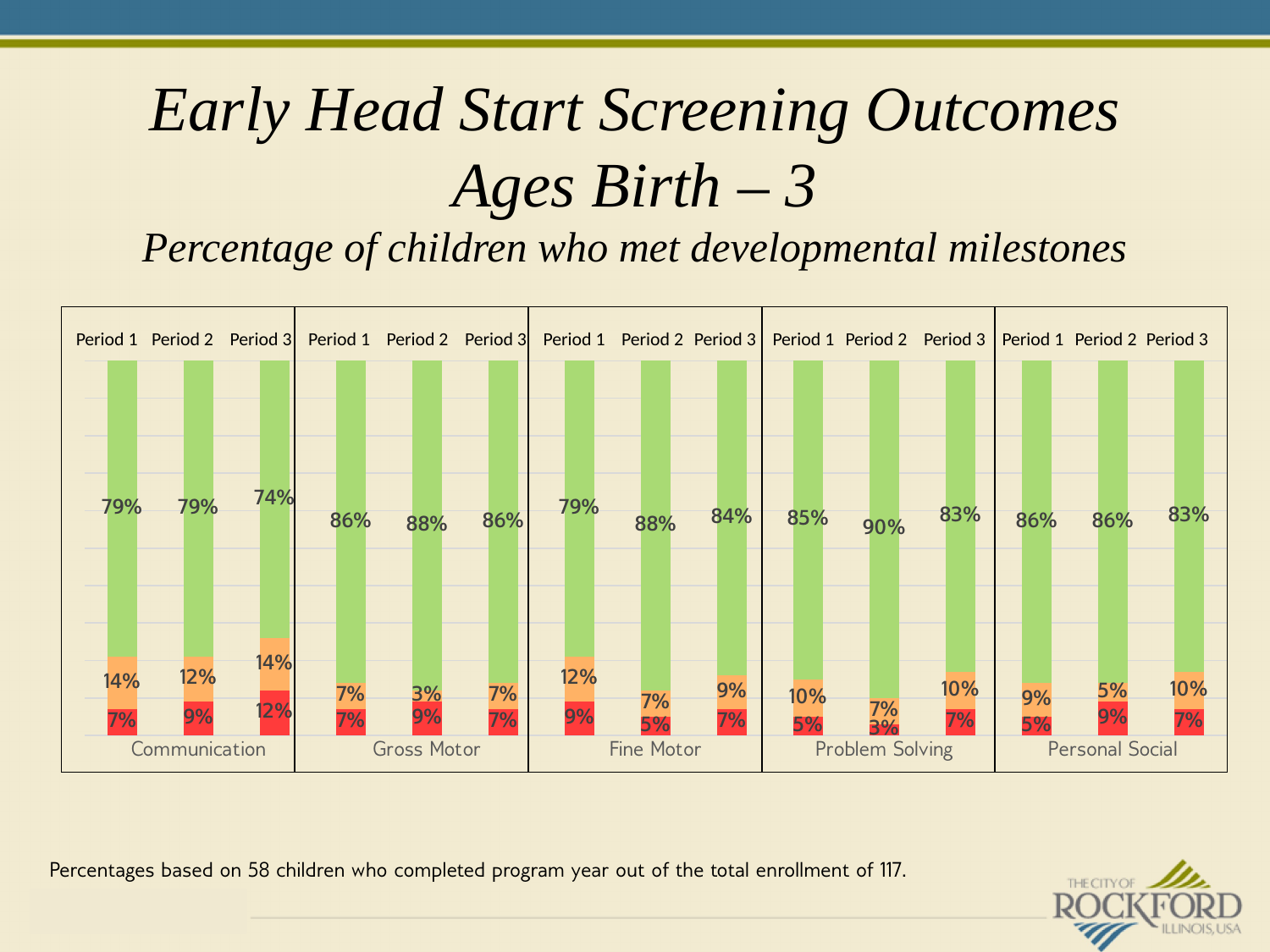

# Early Head Start Screening Outcomes Ages Birth – 3 Percentage of children who met developmental milestones

Period 1   Period 2   Period 3   Period 1   Period 2   Period 3   Period 1   Period 2  Period 3   Period 1  Period 2   Period 3   Period 1  Period 2  Period 3

### Chart

| Category | . | , | .. |
|---|---|---|---|
|  | 0.07 | 0.14 | 0.79 |
| Communication | 0.09 | 0.12 | 0.79 |
|  | 0.12 | 0.14 | 0.74 |
|  | 0.07 | 0.07 | 0.86 |
| Gross Motor | 0.09 | 0.03 | 0.88 |
|  | 0.07 | 0.07 | 0.86 |
|  | 0.09 | 0.12 | 0.79 |
| Fine Motor | 0.05 | 0.07 | 0.88 |
|  | 0.07 | 0.09 | 0.84 |
|  | 0.05 | 0.1 | 0.85 |
| Problem Solving | 0.03 | 0.07 | 0.9 |
|  | 0.07 | 0.1 | 0.83 |
|  | 0.05 | 0.09 | 0.86 |
| Personal Social | 0.09 | 0.05 | 0.86 |
Percentages based on 58 children who completed program year out of the total enrollment of 117.